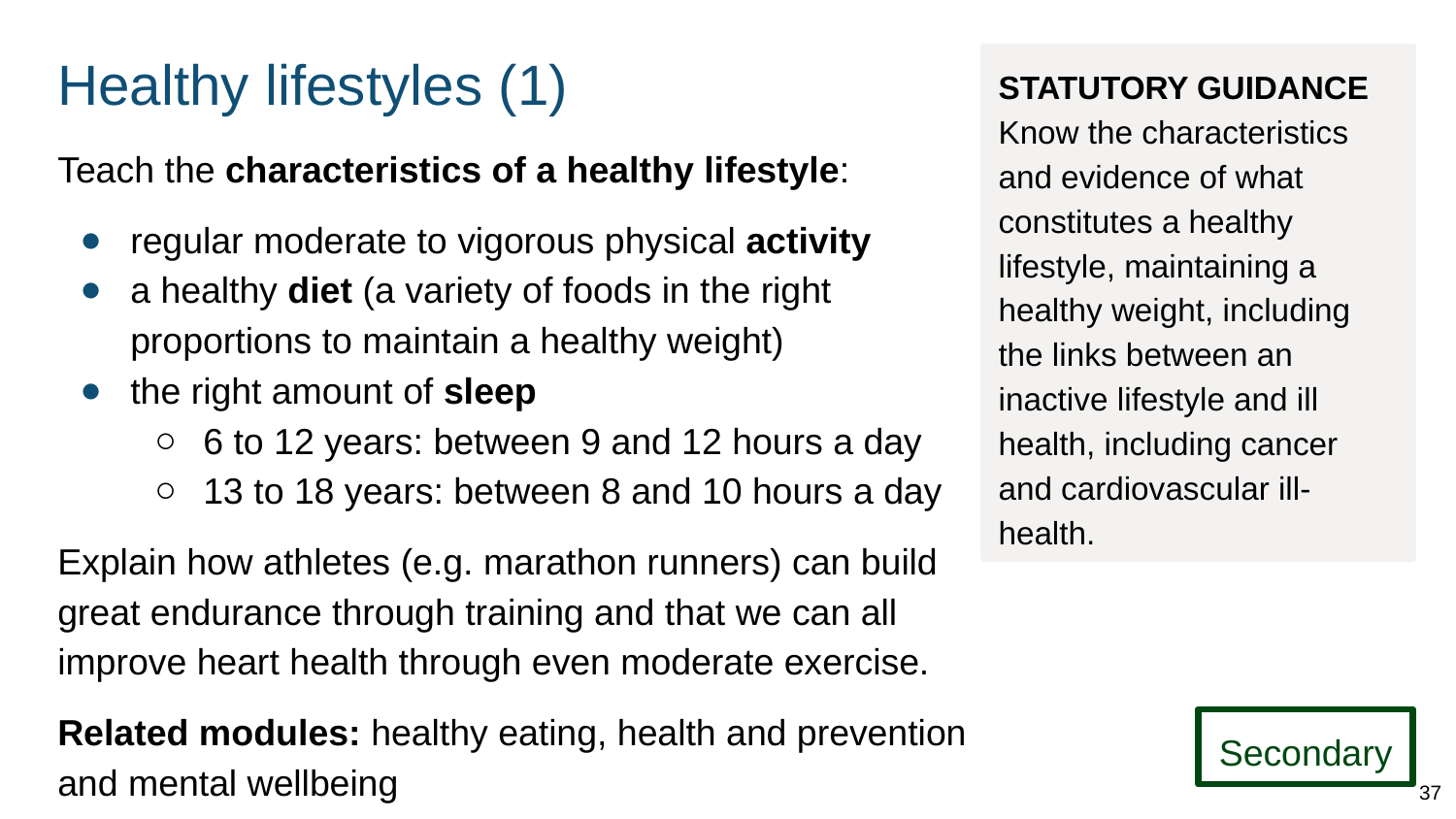

# Healthy lifestyles (1)
STATUTORY GUIDANCE
Know the characteristics and evidence of what constitutes a healthy lifestyle, maintaining a healthy weight, including the links between an inactive lifestyle and ill health, including cancer and cardiovascular ill-health.

Teach the characteristics of a healthy lifestyle:
regular moderate to vigorous physical activity
a healthy diet (a variety of foods in the right proportions to maintain a healthy weight)
the right amount of sleep
6 to 12 years: between 9 and 12 hours a day
13 to 18 years: between 8 and 10 hours a day
Explain how athletes (e.g. marathon runners) can build great endurance through training and that we can all improve heart health through even moderate exercise.
Related modules: healthy eating, health and prevention and mental wellbeing

Secondary
37